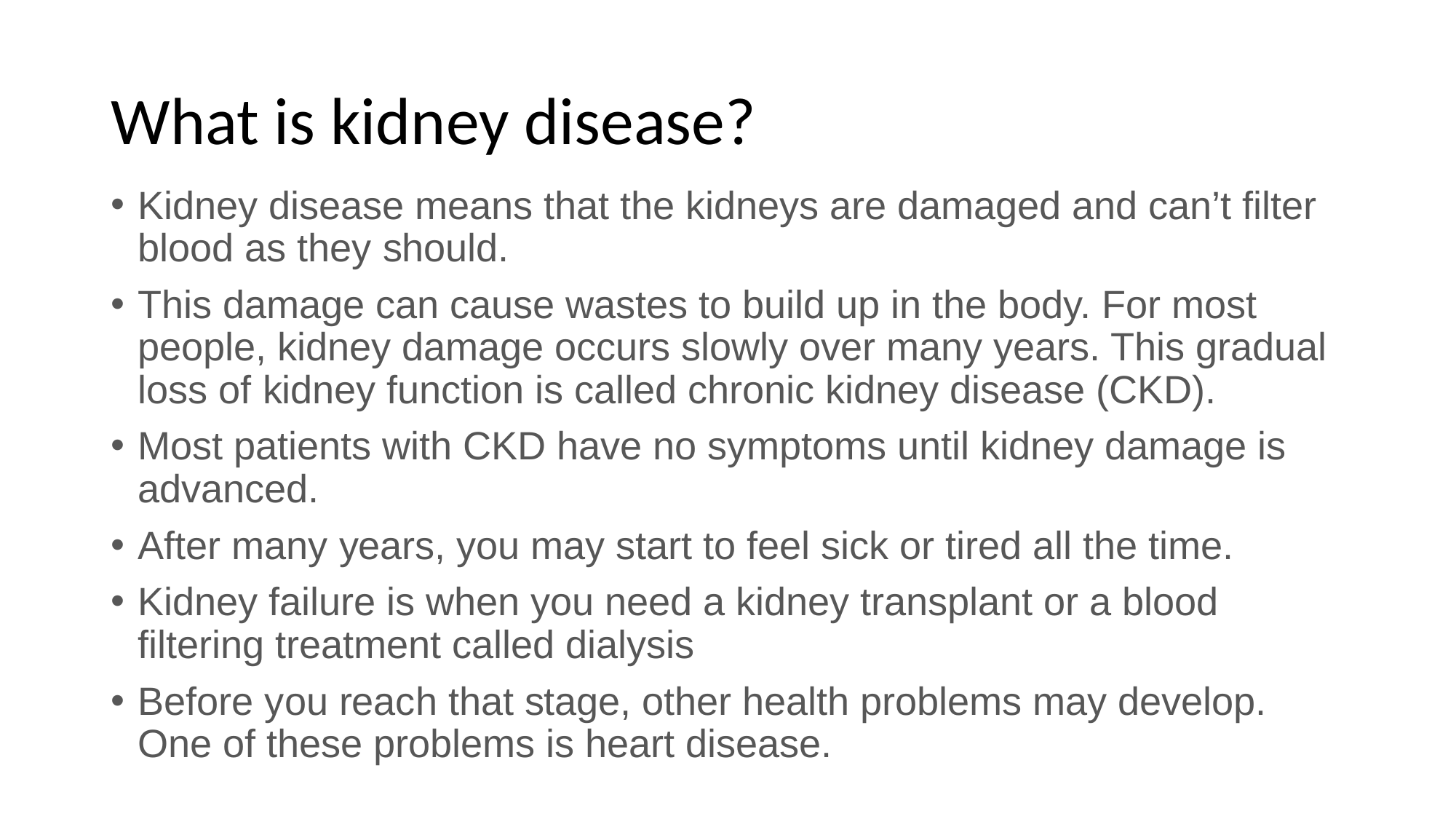

# What is kidney disease?
Kidney disease means that the kidneys are damaged and can’t filter blood as they should.
This damage can cause wastes to build up in the body. For most people, kidney damage occurs slowly over many years. This gradual loss of kidney function is called chronic kidney disease (CKD).
Most patients with CKD have no symptoms until kidney damage is advanced.
After many years, you may start to feel sick or tired all the time.
Kidney failure is when you need a kidney transplant or a blood filtering treatment called dialysis
Before you reach that stage, other health problems may develop. One of these problems is heart disease.